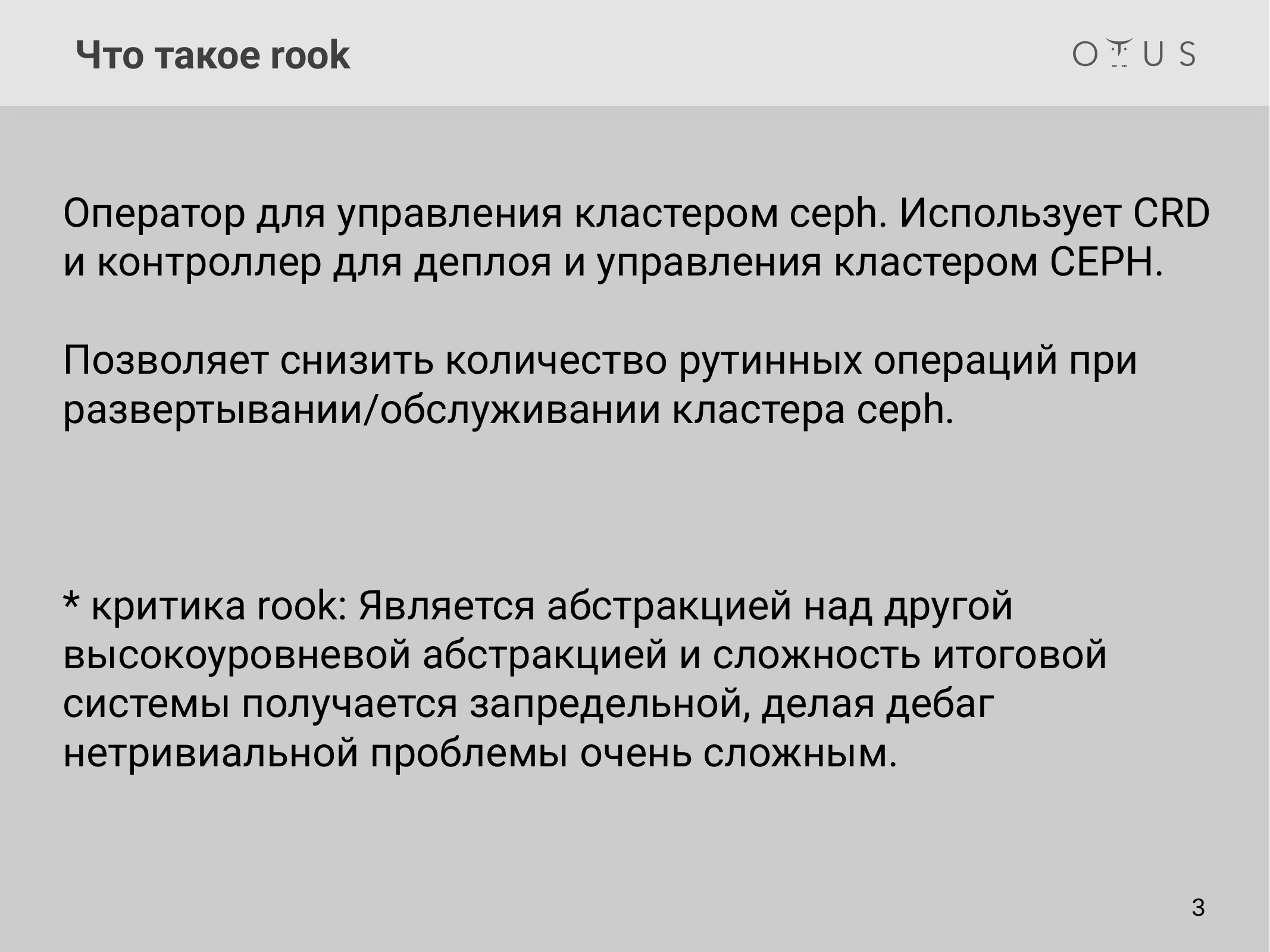

# Что такое rook

Оператор для управления кластером ceph. Использует CRD и контроллер для деплоя и управления кластером СEPH.

Позволяет снизить количество рутинных операций при развертывании/обслуживании кластера ceph.

* критика rook: Является абстракцией над другой высокоуровневой абстракцией и сложность итоговой системы получается запредельной, делая дебаг нетривиальной проблемы очень сложным.

3